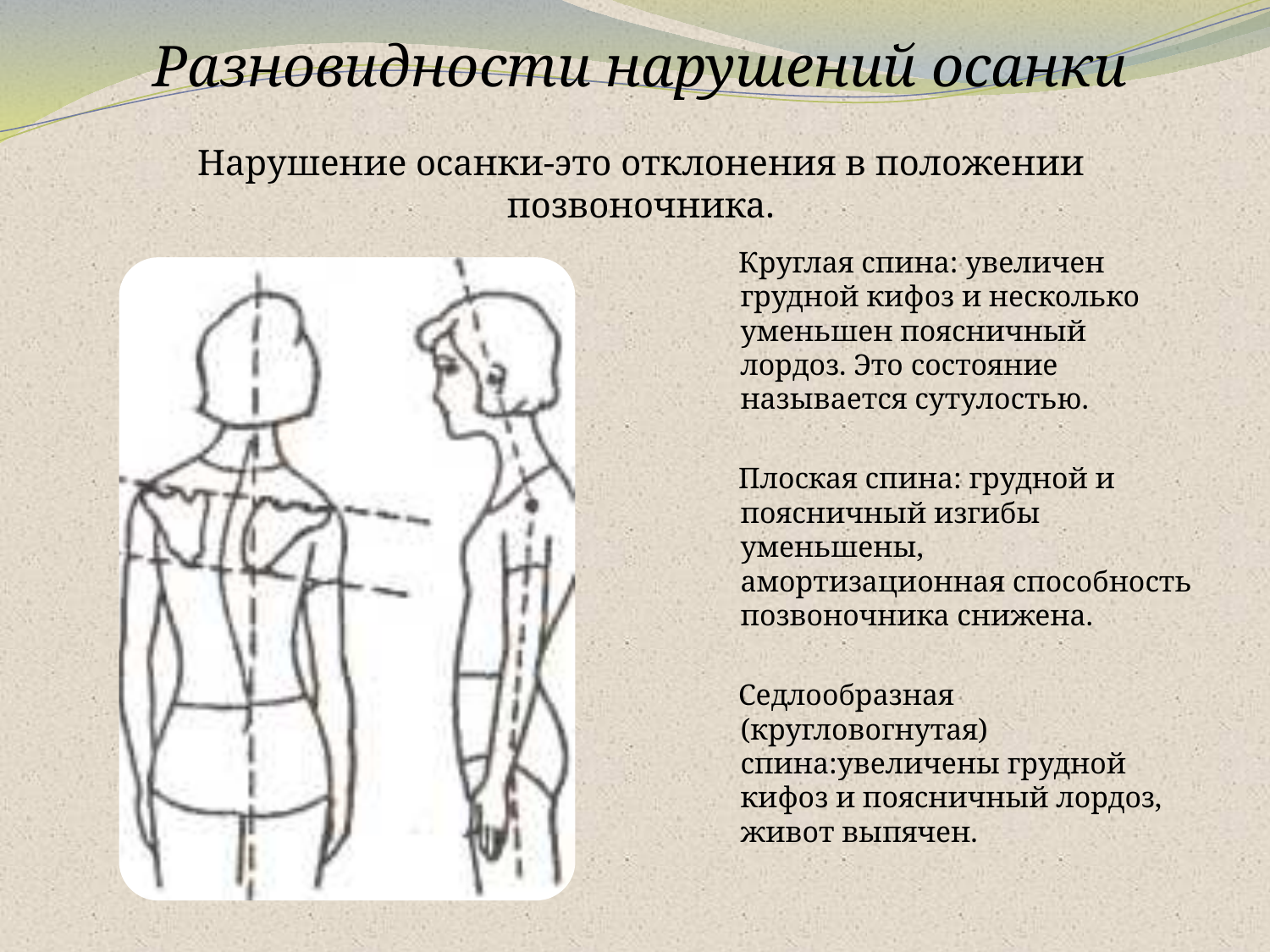

# Разновидности нарушений осанки Нарушение осанки-это отклонения в положении позвоночника.
    Круглая спина: увеличен грудной кифоз и несколько уменьшен поясничный лордоз. Это состояние называется сутулостью.

    Плоская спина: грудной и поясничный изгибы уменьшены, амортизационная способность позвоночника снижена.

    Седлообразная (кругловогнутая) спина:увеличены грудной кифоз и поясничный лордоз, живот выпячен.